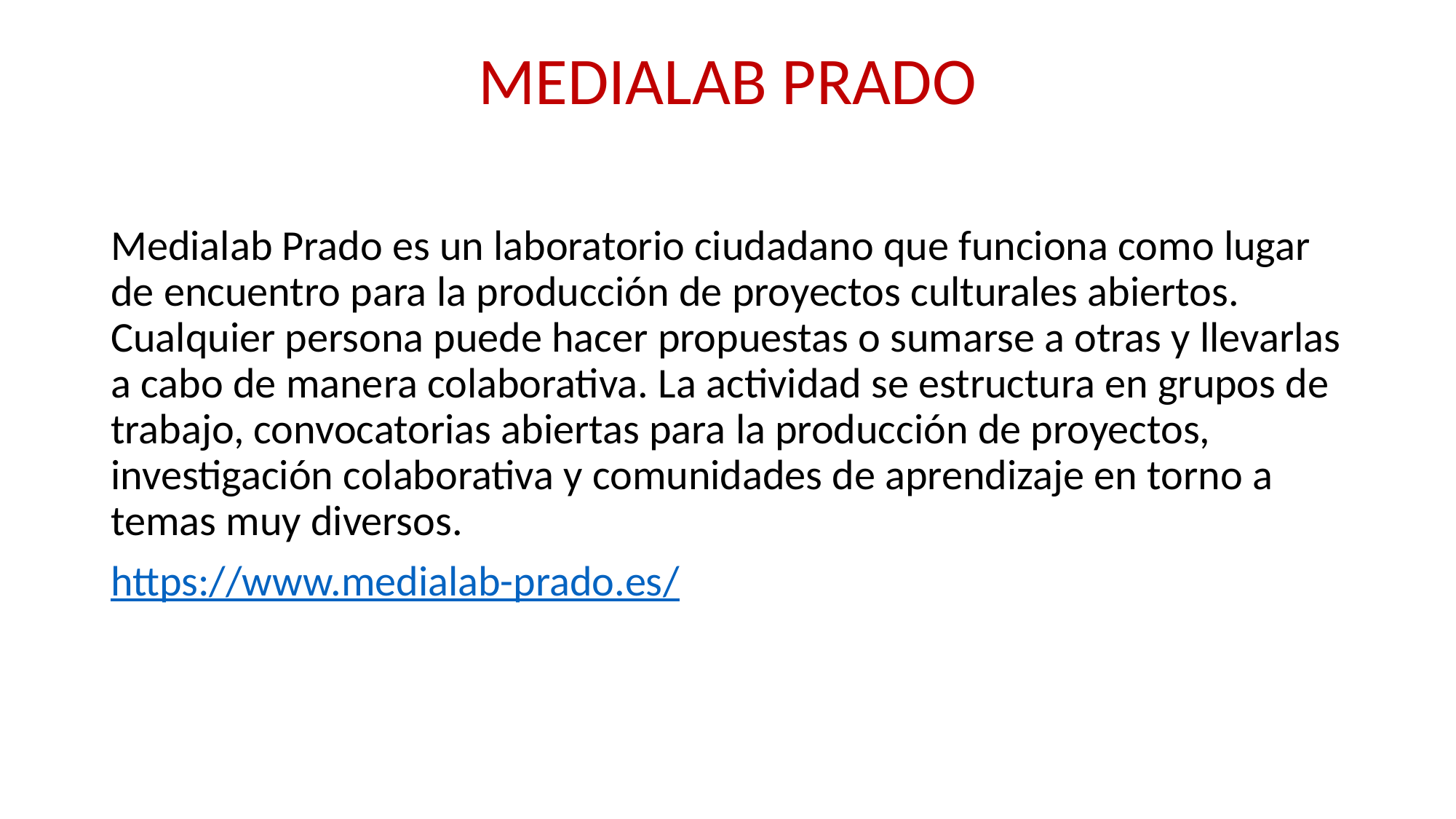

# MEDIALAB PRADO
Medialab Prado es un laboratorio ciudadano que funciona como lugar de encuentro para la producción de proyectos culturales abiertos. Cualquier persona puede hacer propuestas o sumarse a otras y llevarlas a cabo de manera colaborativa. La actividad se estructura en grupos de trabajo, convocatorias abiertas para la producción de proyectos, investigación colaborativa y comunidades de aprendizaje en torno a temas muy diversos.
https://www.medialab-prado.es/